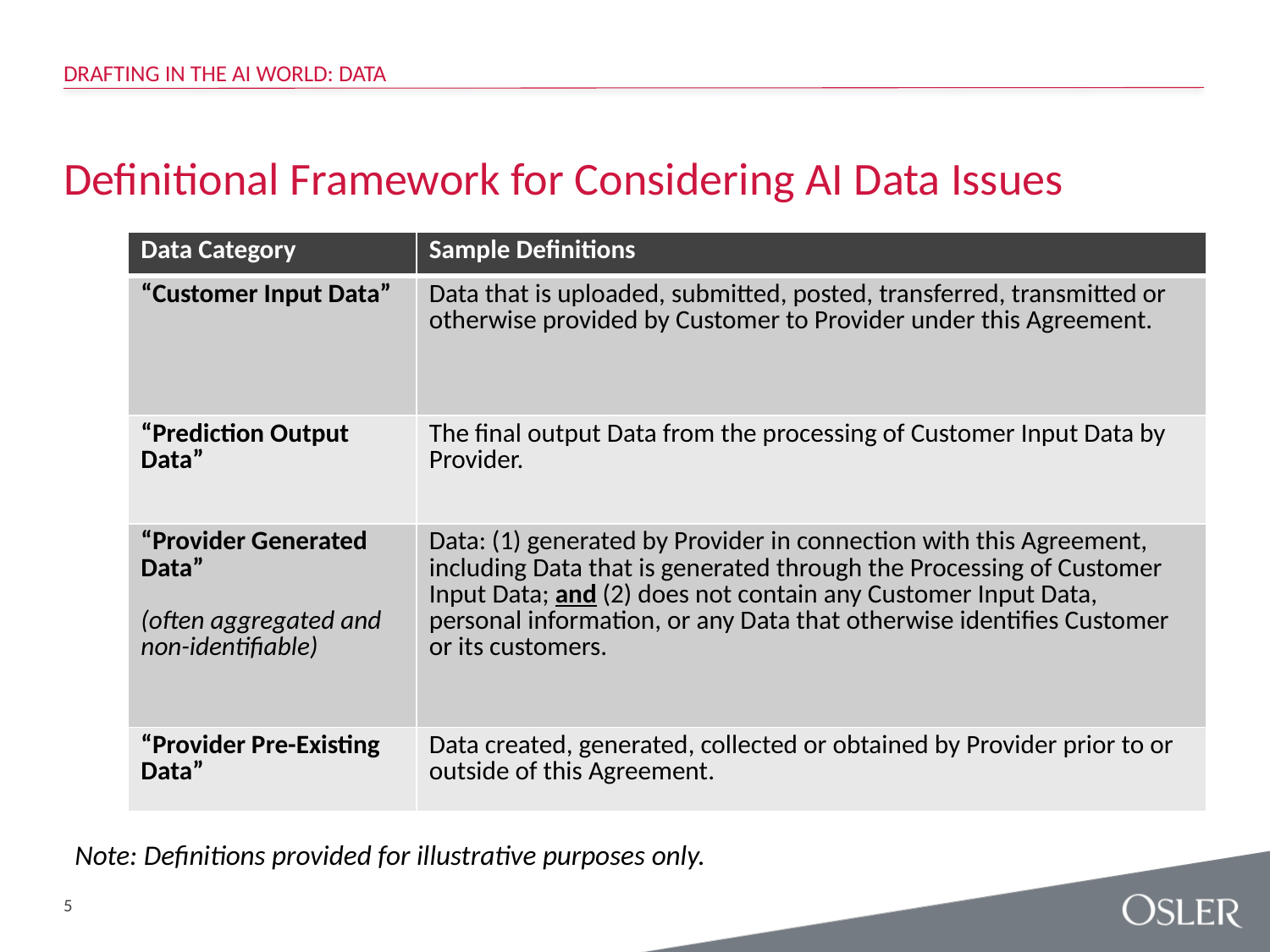

Drafting in the AI World: Data
# Definitional Framework for Considering AI Data Issues
| Data Category | Sample Definitions |
| --- | --- |
| “Customer Input Data” | Data that is uploaded, submitted, posted, transferred, transmitted or otherwise provided by Customer to Provider under this Agreement. |
| “Prediction Output Data” | The final output Data from the processing of Customer Input Data by Provider. |
| “Provider Generated Data” (often aggregated and non-identifiable) | Data: (1) generated by Provider in connection with this Agreement, including Data that is generated through the Processing of Customer Input Data; and (2) does not contain any Customer Input Data, personal information, or any Data that otherwise identifies Customer or its customers. |
| “Provider Pre-Existing Data” | Data created, generated, collected or obtained by Provider prior to or outside of this Agreement. |

Note: Definitions provided for illustrative purposes only.
5